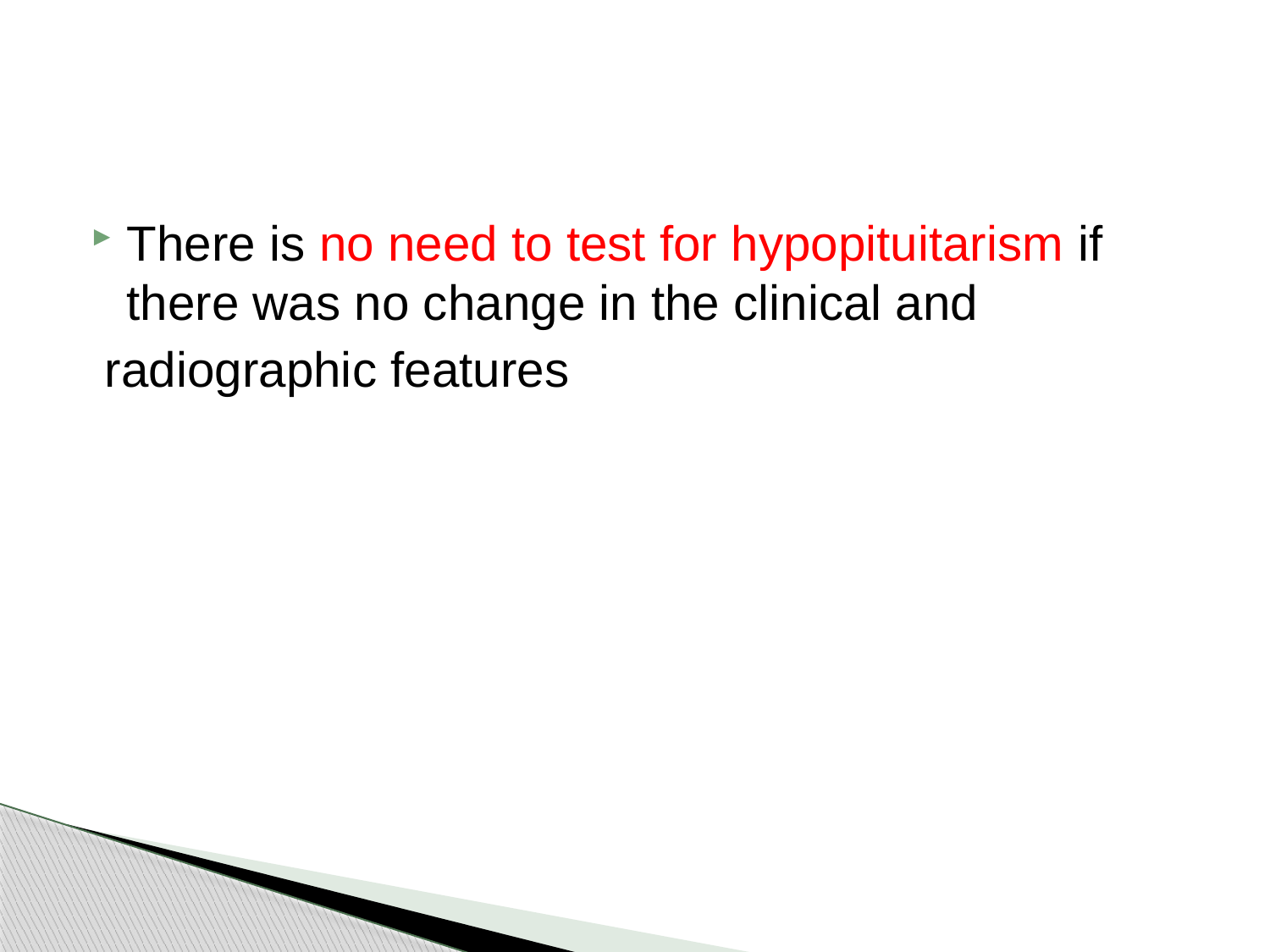

#
There is no need to test for hypopituitarism if there was no change in the clinical and
 radiographic features